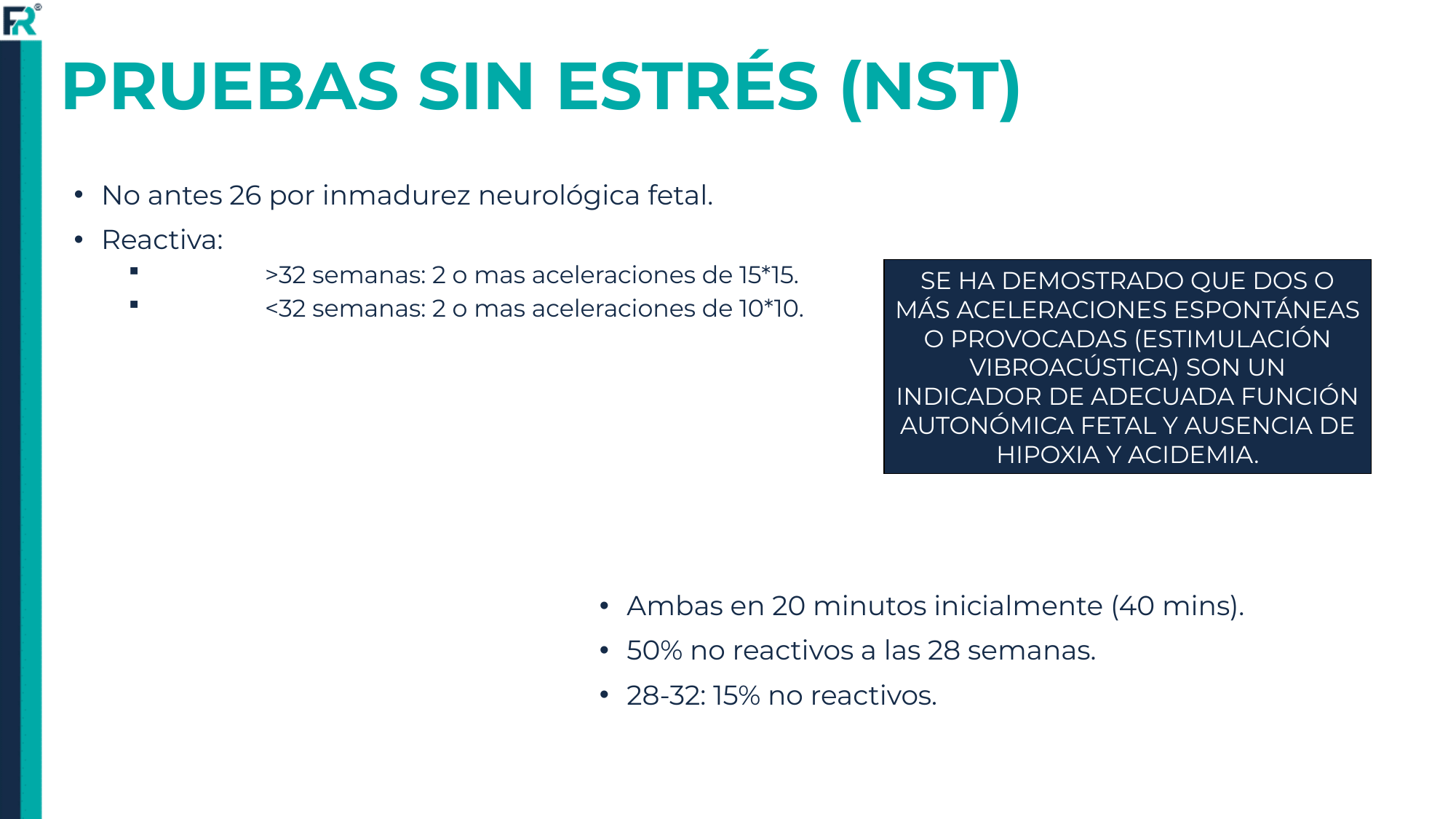

# PRUEBAS SIN ESTRÉS (NST)
No antes 26 por inmadurez neurológica fetal.
Reactiva:
	>32 semanas: 2 o mas aceleraciones de 15*15.
	<32 semanas: 2 o mas aceleraciones de 10*10.
SE HA DEMOSTRADO QUE DOS O MÁS ACELERACIONES ESPONTÁNEAS O PROVOCADAS (ESTIMULACIÓN VIBROACÚSTICA) SON UN INDICADOR DE ADECUADA FUNCIÓN AUTONÓMICA FETAL Y AUSENCIA DE HIPOXIA Y ACIDEMIA.
Ambas en 20 minutos inicialmente (40 mins).
50% no reactivos a las 28 semanas.
28-32: 15% no reactivos.